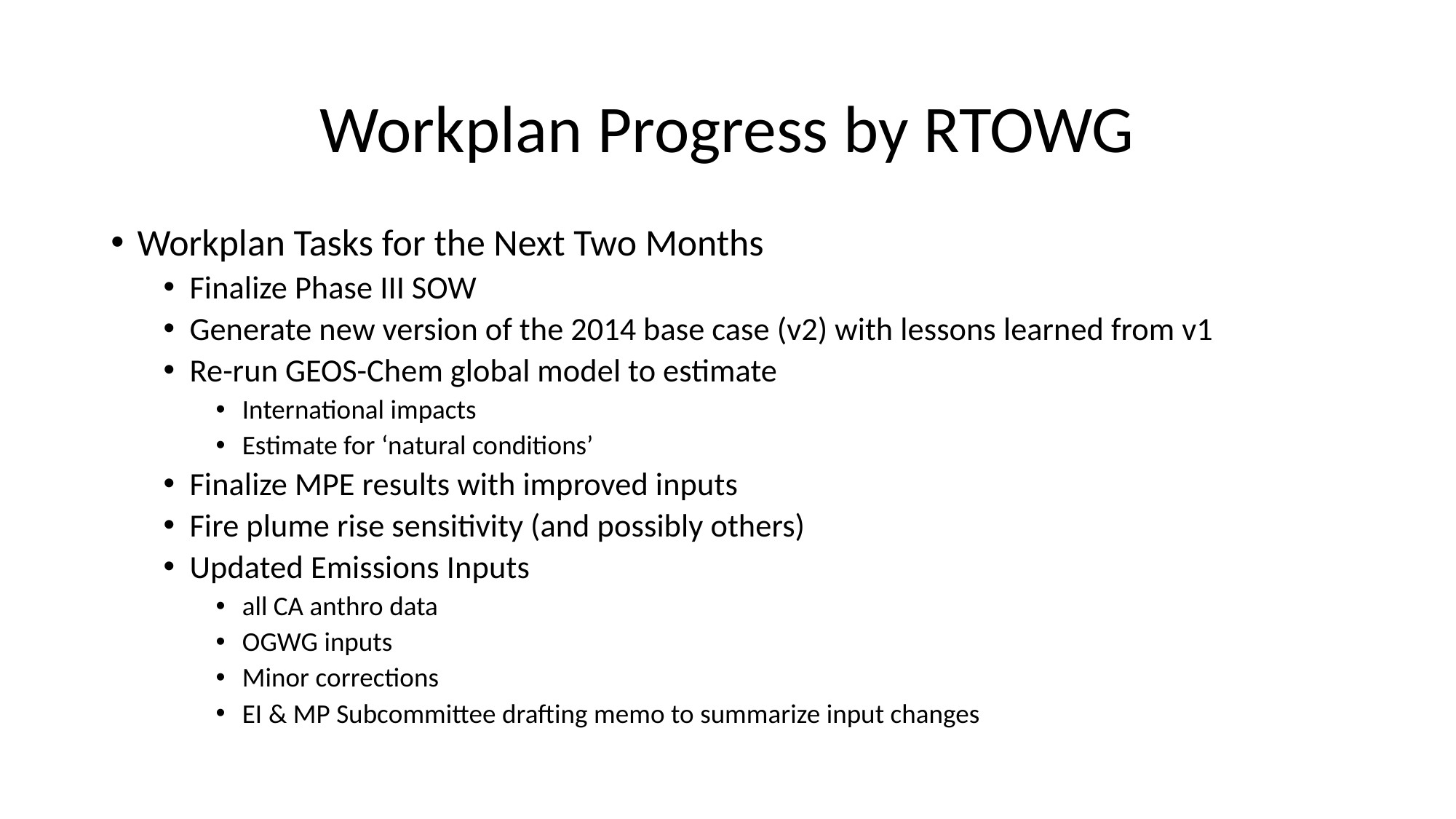

# Workplan Progress by RTOWG
Workplan Tasks for the Next Two Months
Finalize Phase III SOW
Generate new version of the 2014 base case (v2) with lessons learned from v1
Re-run GEOS-Chem global model to estimate
International impacts
Estimate for ‘natural conditions’
Finalize MPE results with improved inputs
Fire plume rise sensitivity (and possibly others)
Updated Emissions Inputs
all CA anthro data
OGWG inputs
Minor corrections
EI & MP Subcommittee drafting memo to summarize input changes